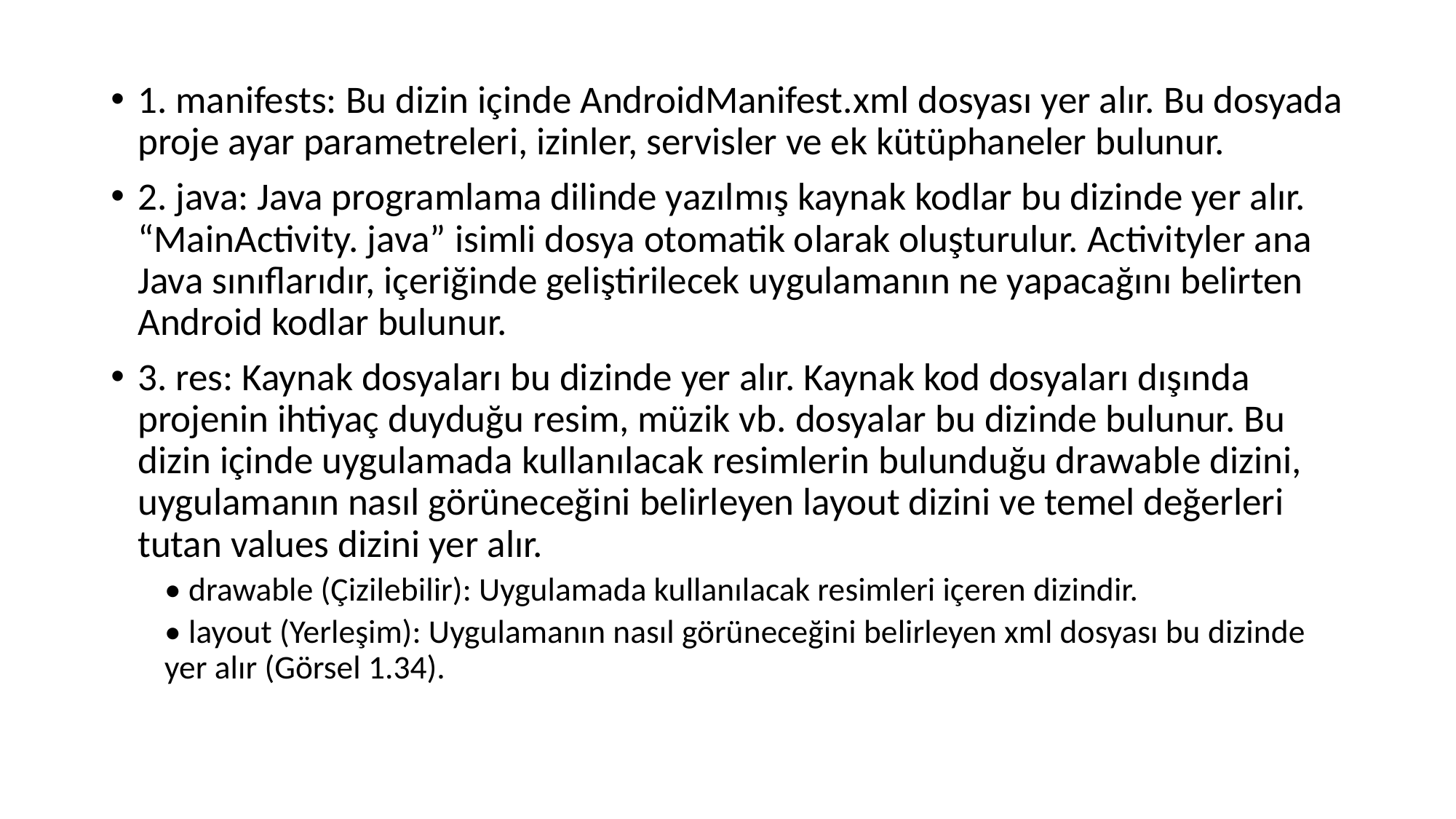

1. manifests: Bu dizin içinde AndroidManifest.xml dosyası yer alır. Bu dosyada proje ayar parametreleri, izinler, servisler ve ek kütüphaneler bulunur.
2. java: Java programlama dilinde yazılmış kaynak kodlar bu dizinde yer alır. “MainActivity. java” isimli dosya otomatik olarak oluşturulur. Activityler ana Java sınıflarıdır, içeriğinde geliştirilecek uygulamanın ne yapacağını belirten Android kodlar bulunur.
3. res: Kaynak dosyaları bu dizinde yer alır. Kaynak kod dosyaları dışında projenin ihtiyaç duyduğu resim, müzik vb. dosyalar bu dizinde bulunur. Bu dizin içinde uygulamada kullanılacak resimlerin bulunduğu drawable dizini, uygulamanın nasıl görüneceğini belirleyen layout dizini ve temel değerleri tutan values dizini yer alır.
• drawable (Çizilebilir): Uygulamada kullanılacak resimleri içeren dizindir.
• layout (Yerleşim): Uygulamanın nasıl görüneceğini belirleyen xml dosyası bu dizinde yer alır (Görsel 1.34).